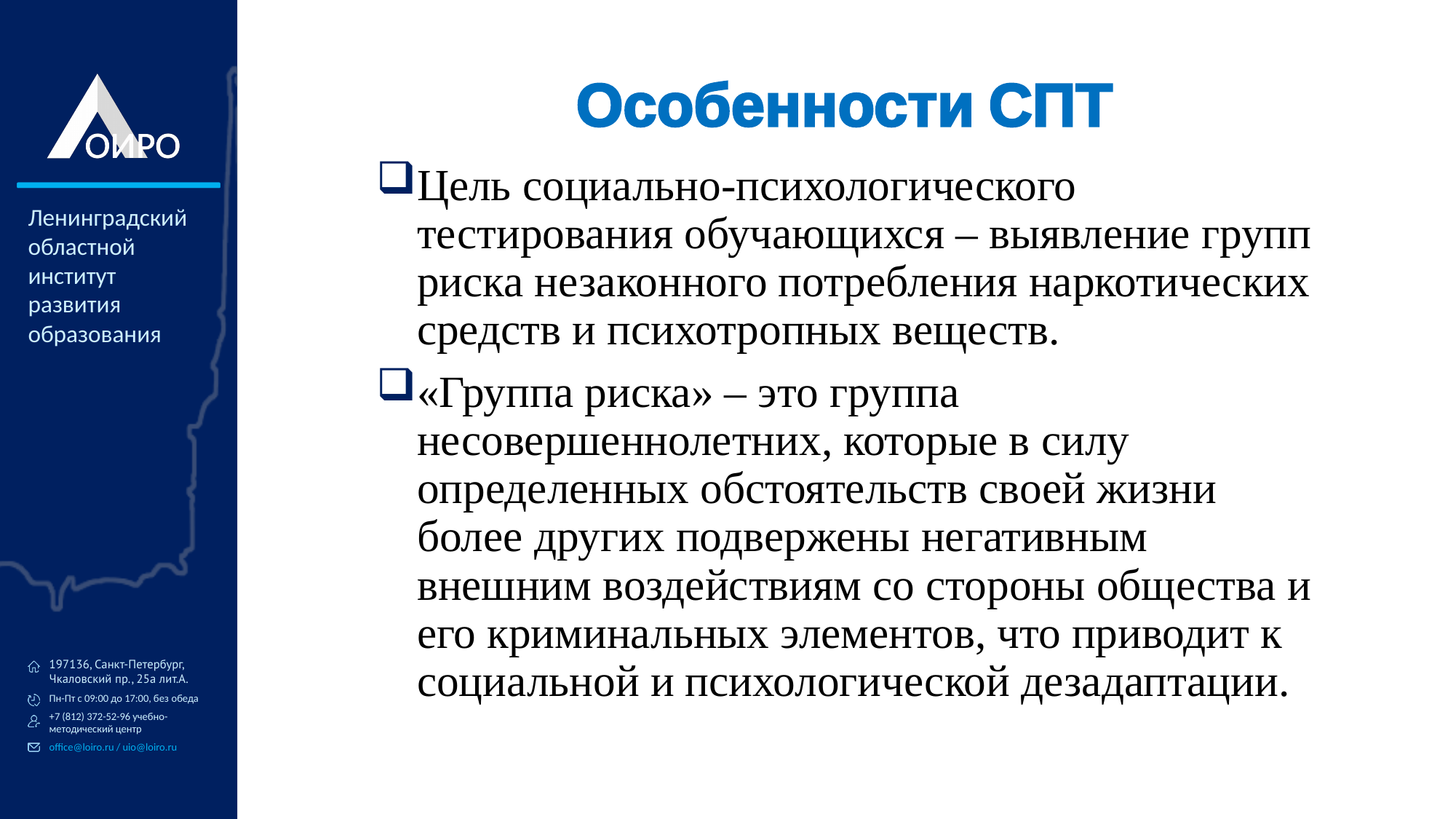

# Особенности СПТ
Цель социально-психологического тестирования обучающихся – выявление групп риска незаконного потребления наркотических средств и психотропных веществ.
«Группа риска» – это группа несовершеннолетних, которые в силу определенных обстоятельств своей жизни более других подвержены негативным внешним воздействиям со стороны общества и его криминальных элементов, что приводит к социальной и психологической дезадаптации.